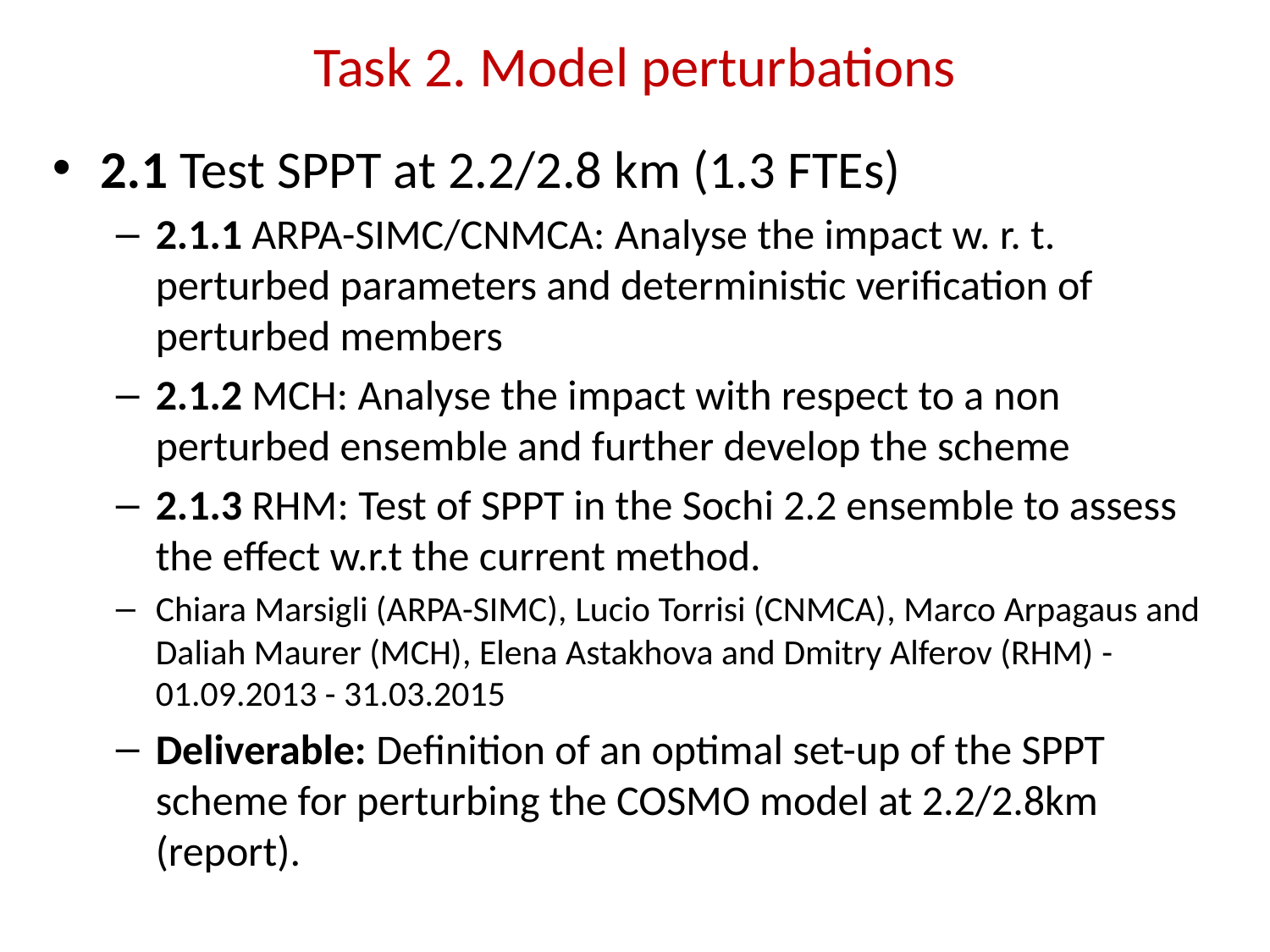

# Task 2. Model perturbations
2.1 Test SPPT at 2.2/2.8 km (1.3 FTEs)
2.1.1 ARPA-SIMC/CNMCA: Analyse the impact w. r. t. perturbed parameters and deterministic verification of perturbed members
2.1.2 MCH: Analyse the impact with respect to a non perturbed ensemble and further develop the scheme
2.1.3 RHM: Test of SPPT in the Sochi 2.2 ensemble to assess the effect w.r.t the current method.
Chiara Marsigli (ARPA-SIMC), Lucio Torrisi (CNMCA), Marco Arpagaus and Daliah Maurer (MCH), Elena Astakhova and Dmitry Alferov (RHM) - 01.09.2013 - 31.03.2015
Deliverable: Definition of an optimal set-up of the SPPT scheme for perturbing the COSMO model at 2.2/2.8km (report).